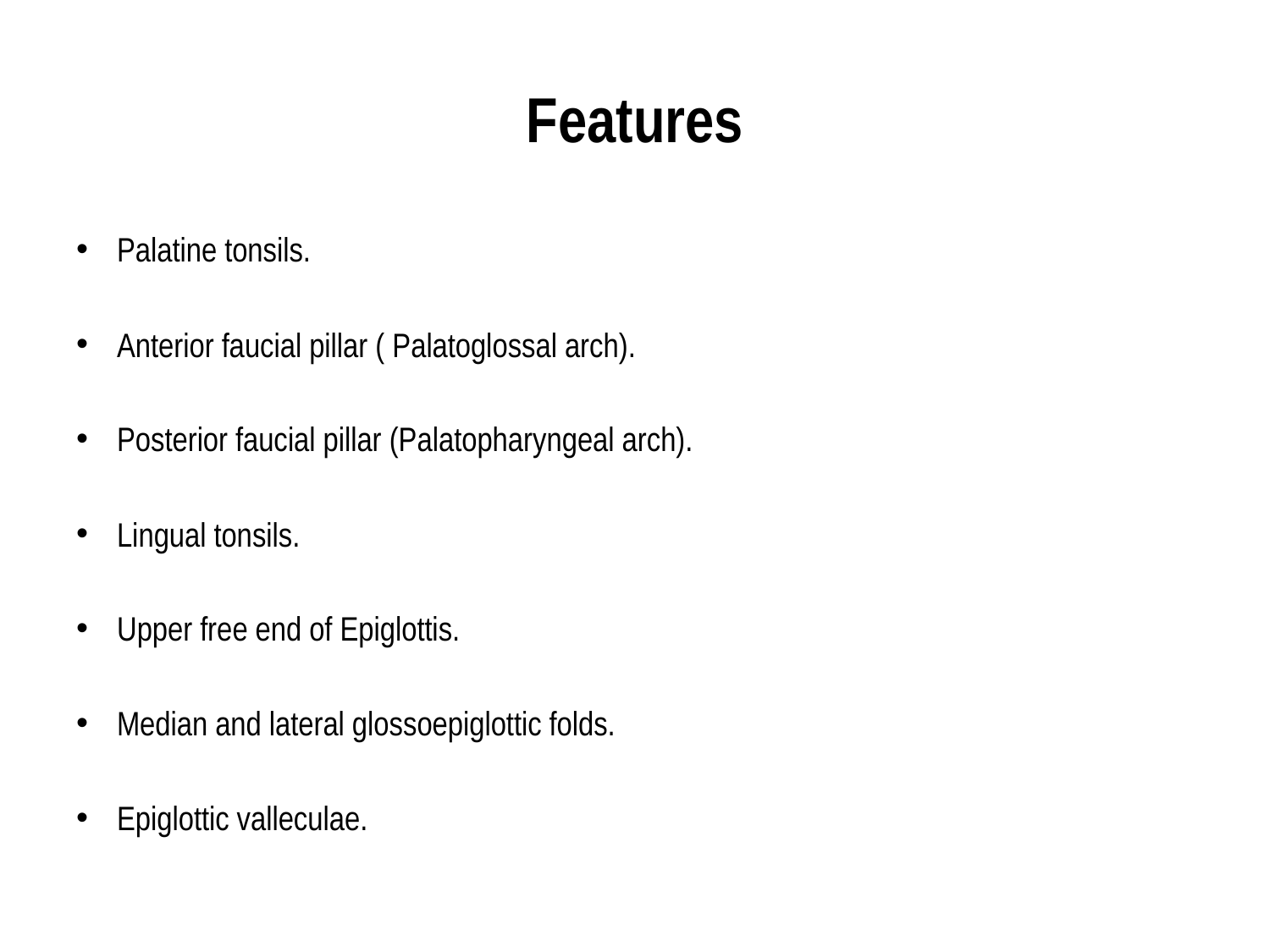

# Features
Palatine tonsils.

Anterior faucial pillar ( Palatoglossal arch).

Posterior faucial pillar (Palatopharyngeal arch).

Lingual tonsils.

Upper free end of Epiglottis.

Median and lateral glossoepiglottic folds.

Epiglottic valleculae.